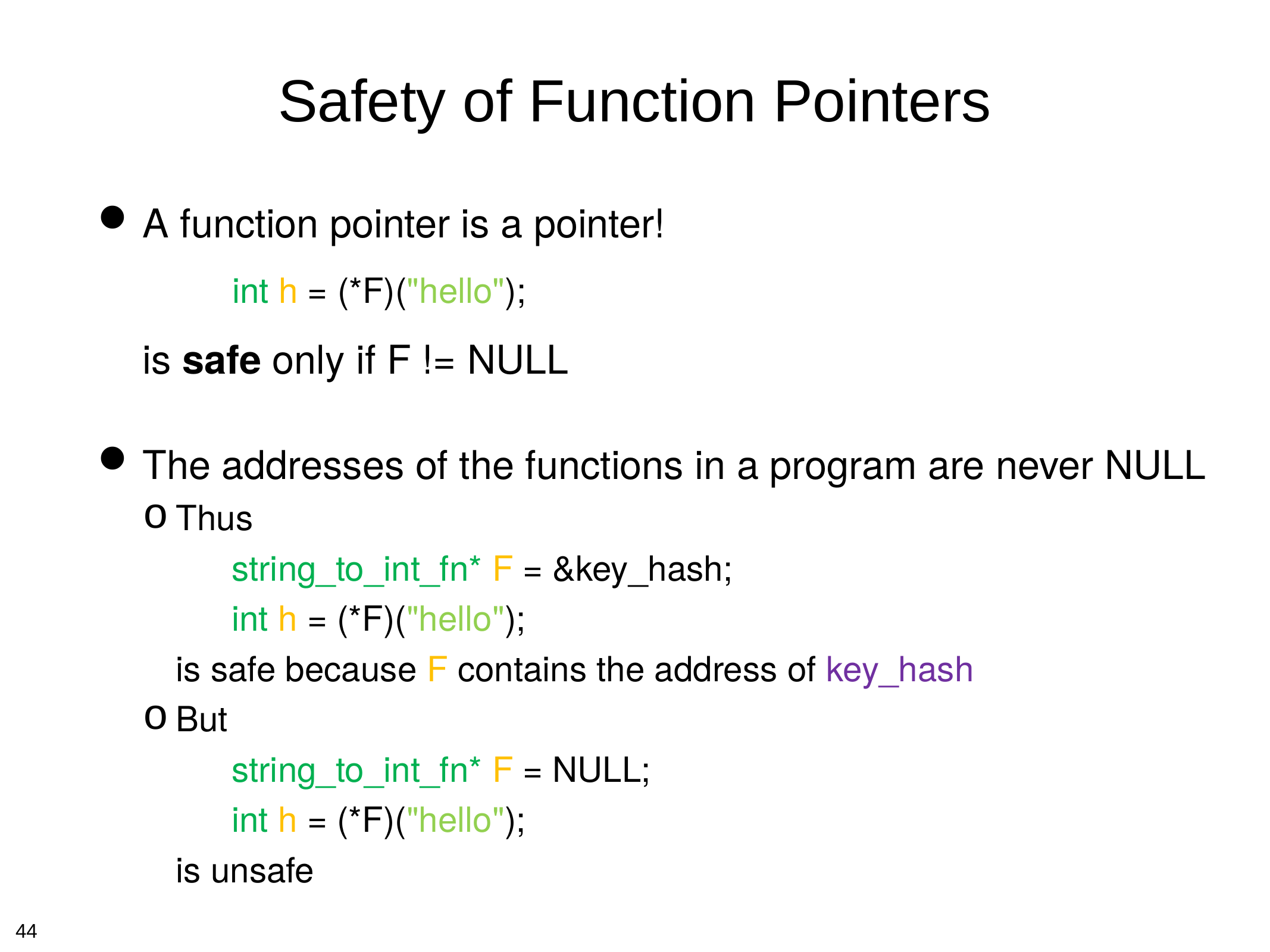

# Safety of Function Pointers
A function pointer is a pointer!
int h = (*F)("hello");
	is safe only if F != NULL

The addresses of the functions in a program are never NULL
Thus
string_to_int_fn* F = &key_hash;
int h = (*F)("hello");
	is safe because F contains the address of key_hash
But
string_to_int_fn* F = NULL;
int h = (*F)("hello");
	is unsafe
44